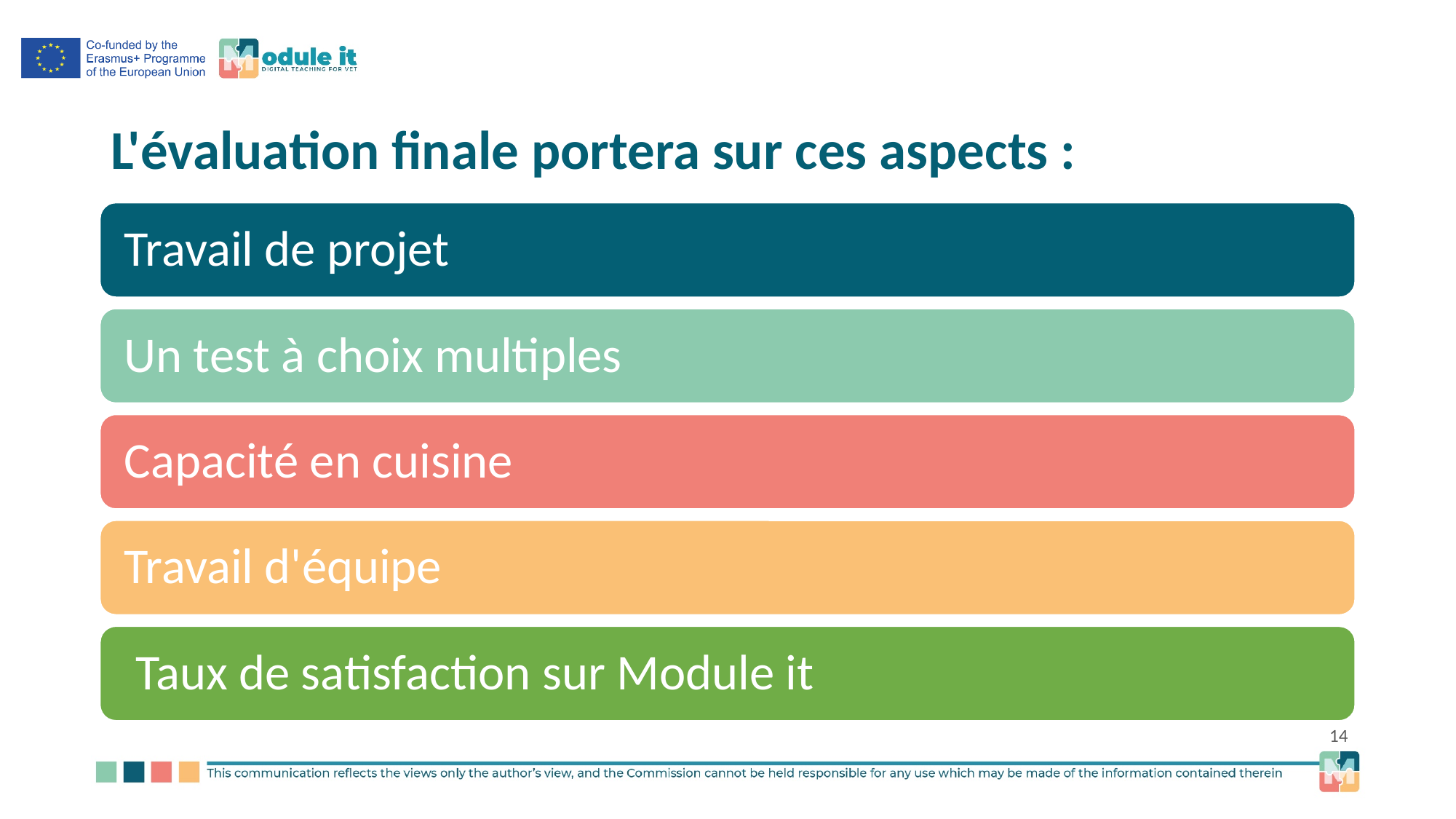

# L'évaluation finale portera sur ces aspects :
Travail de projet
Un test à choix multiples
Capacité en cuisine
Travail d'équipe
 Taux de satisfaction sur Module it